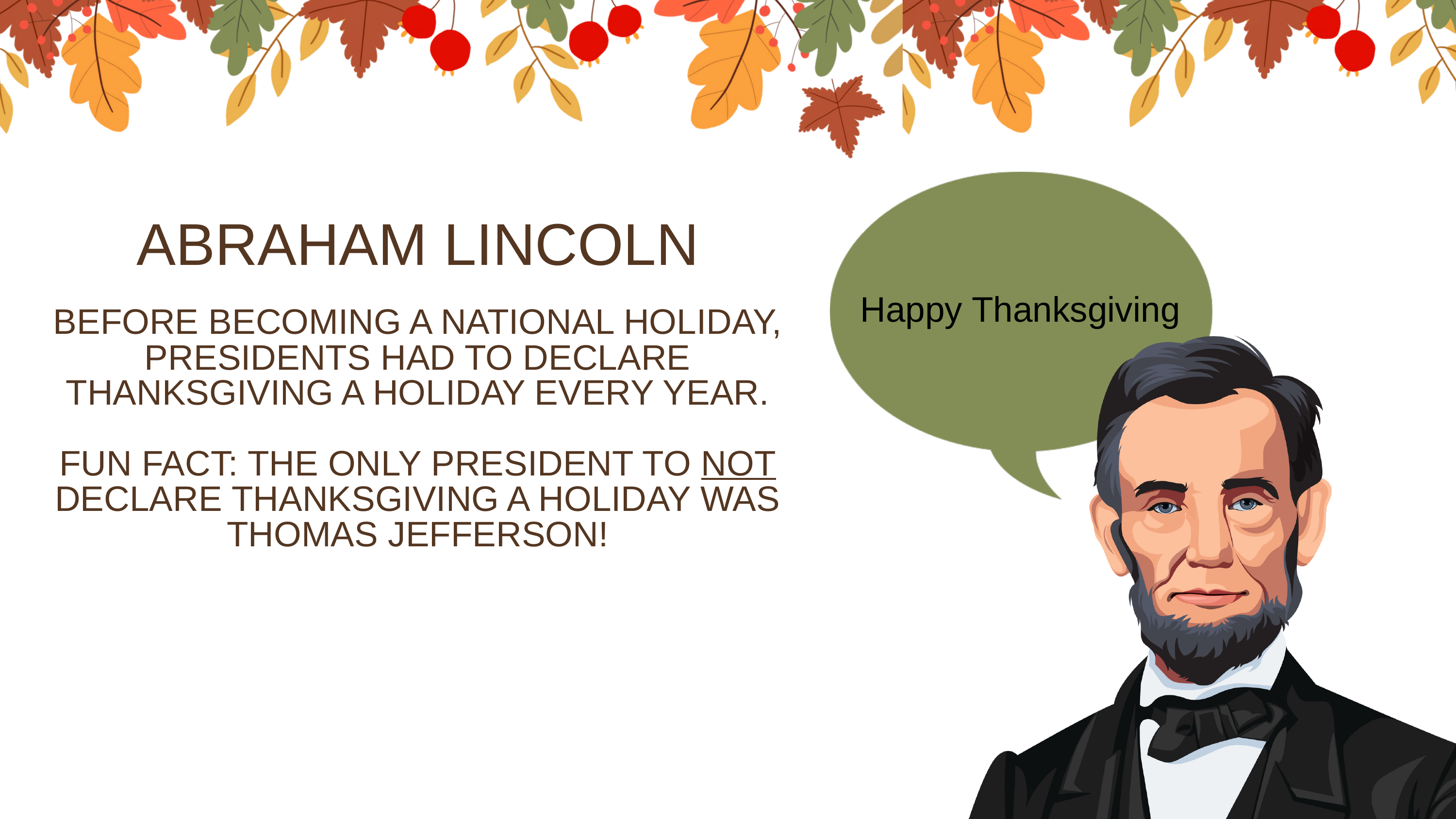

ABRAHAM LINCOLN
BEFORE BECOMING A NATIONAL HOLIDAY, PRESIDENTS HAD TO DECLARE THANKSGIVING A HOLIDAY EVERY YEAR.

FUN FACT: THE ONLY PRESIDENT TO NOT DECLARE THANKSGIVING A HOLIDAY WAS THOMAS JEFFERSON!
Happy Thanksgiving